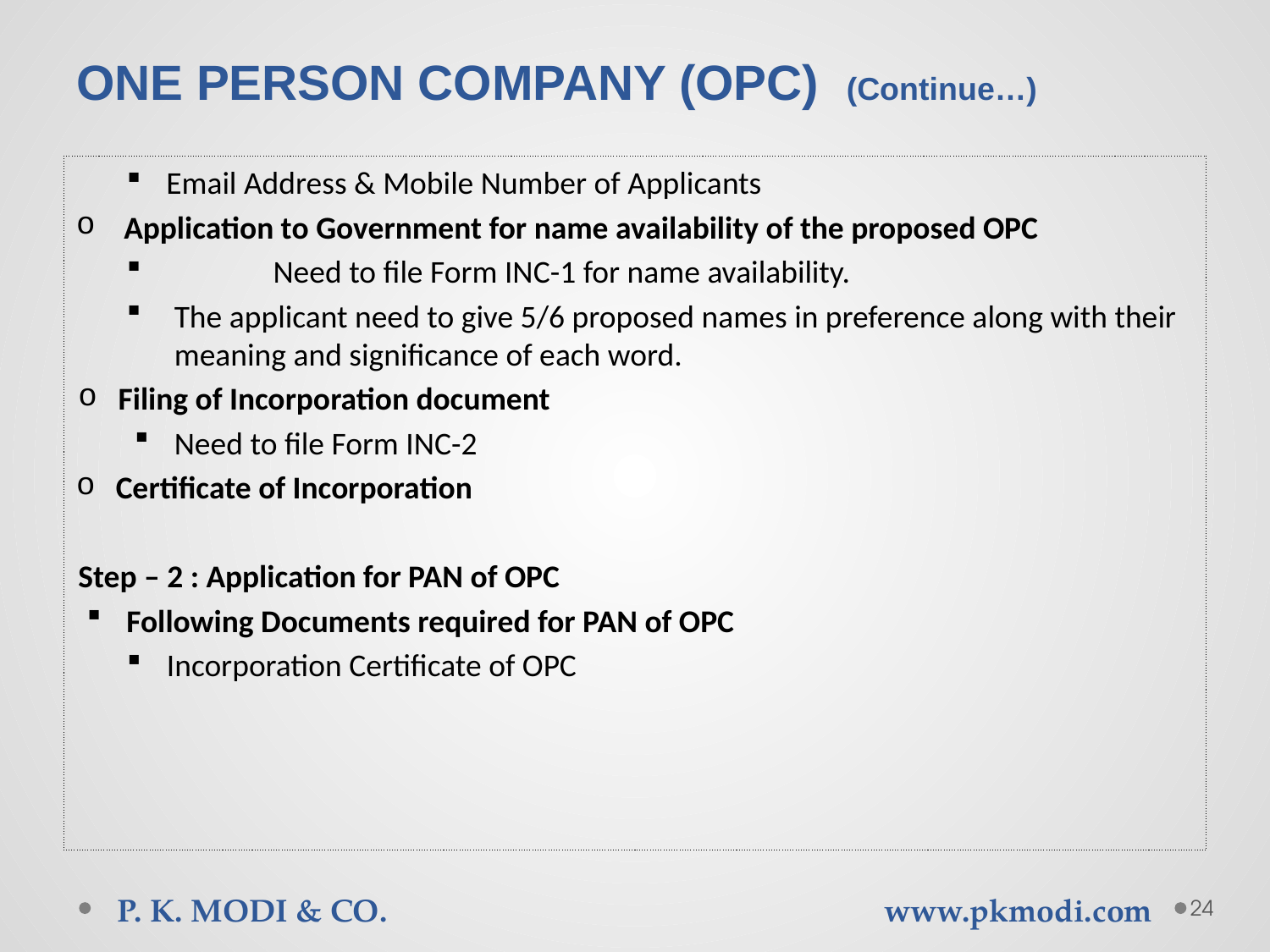

# ONE PERSON COMPANY (OPC)  (Continue…)
Email Address & Mobile Number of Applicants
Application to Government for name availability of the proposed OPC
	Need to file Form INC-1 for name availability.
The applicant need to give 5/6 proposed names in preference along with their meaning and significance of each word.
Filing of Incorporation document
Need to file Form INC-2
Certificate of Incorporation

Step – 2 : Application for PAN of OPC
Following Documents required for PAN of OPC
Incorporation Certificate of OPC

24
P. K. MODI & CO.
www.pkmodi.com